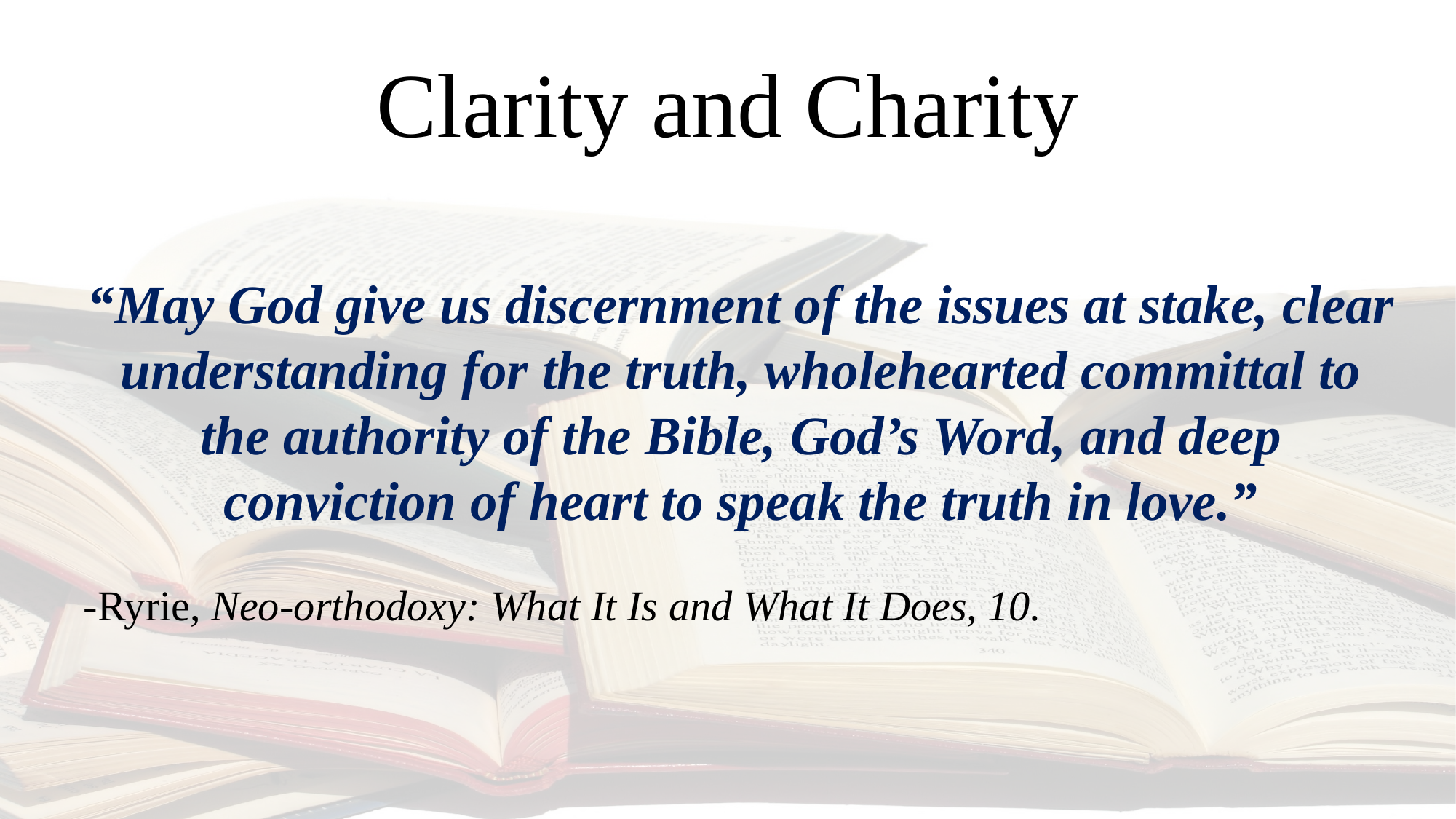

# Clarity and Charity
“May God give us discernment of the issues at stake, clear understanding for the truth, wholehearted committal to the authority of the Bible, God’s Word, and deep conviction of heart to speak the truth in love.”

-Ryrie, Neo-orthodoxy: What It Is and What It Does, 10.